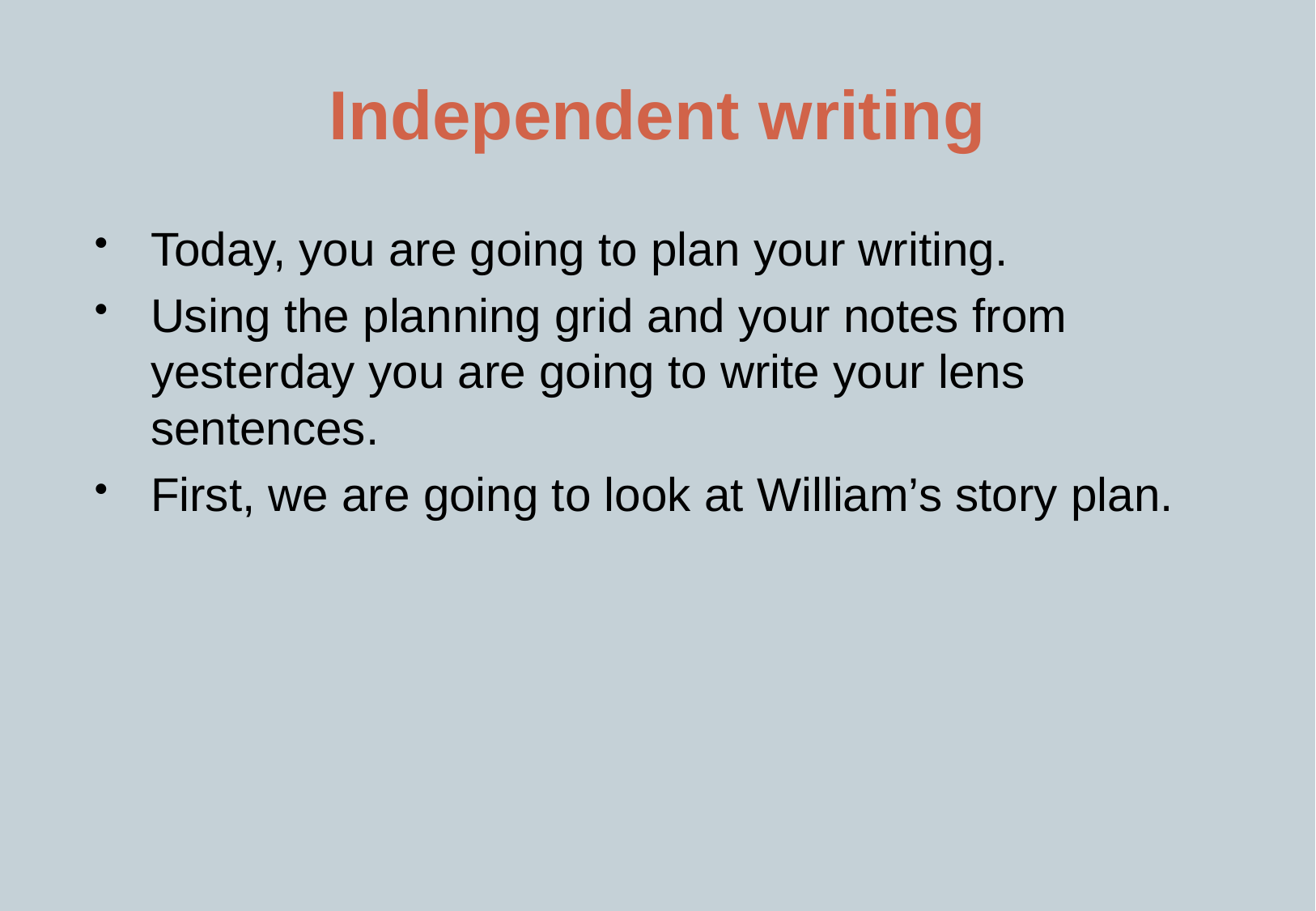

# Independent writing
Today, you are going to plan your writing.
Using the planning grid and your notes from yesterday you are going to write your lens sentences.
First, we are going to look at William’s story plan.